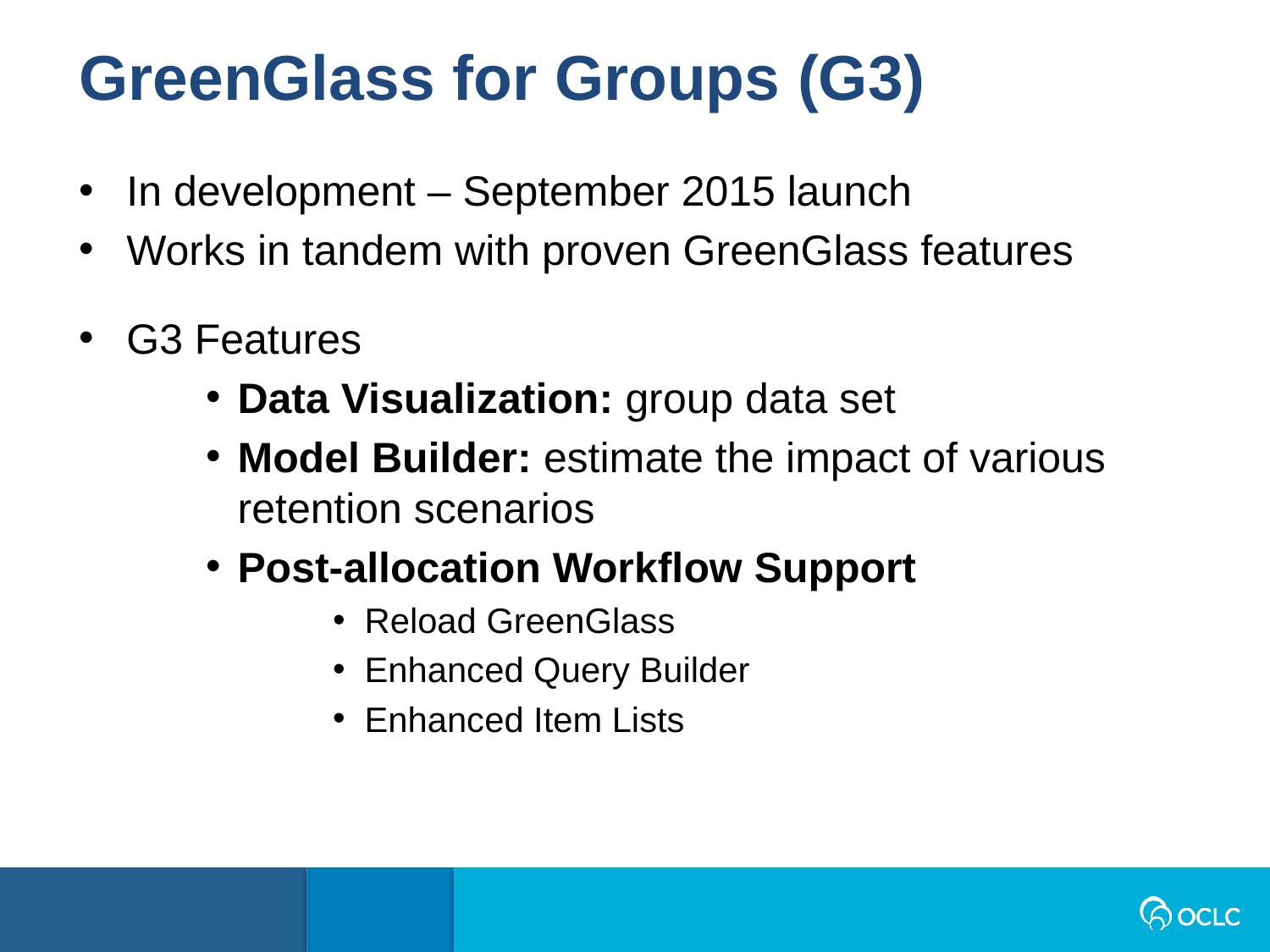

GreenGlass for Groups (G3)
In development – September 2015 launch
Works in tandem with proven GreenGlass features

G3 Features
Data Visualization: group data set
Model Builder: estimate the impact of various retention scenarios
Post-allocation Workflow Support
Reload GreenGlass
Enhanced Query Builder
Enhanced Item Lists